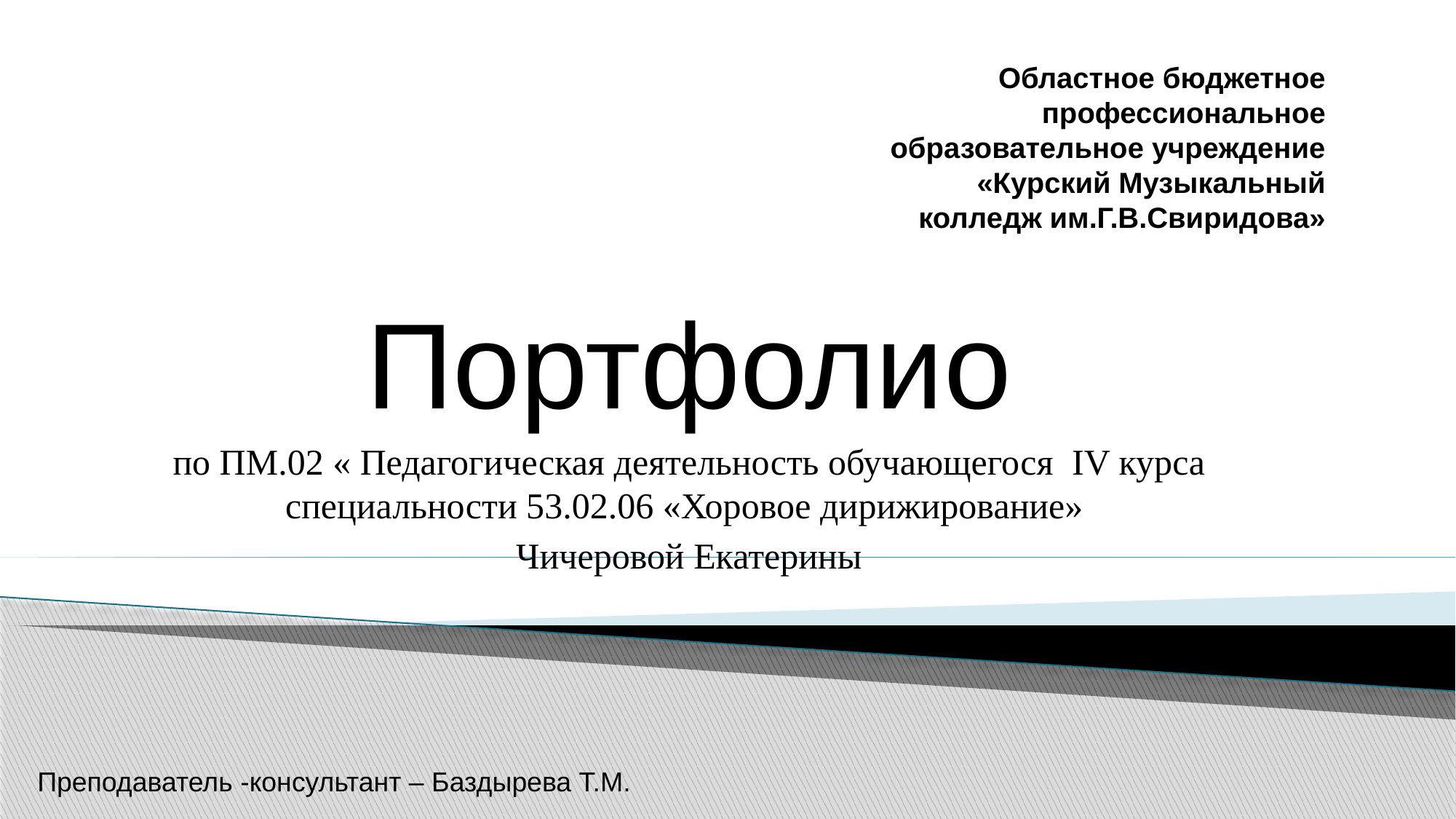

# Областное бюджетное профессиональное образовательное учреждение «Курский Музыкальный колледж им.Г.В.Свиридова»
Портфолио
по ПМ.02 « Педагогическая деятельность обучающегося  IV курса специальности 53.02.06 «Хоровое дирижирование»
Чичеровой Екатерины
Преподаватель -консультант – Баздырева Т.М.